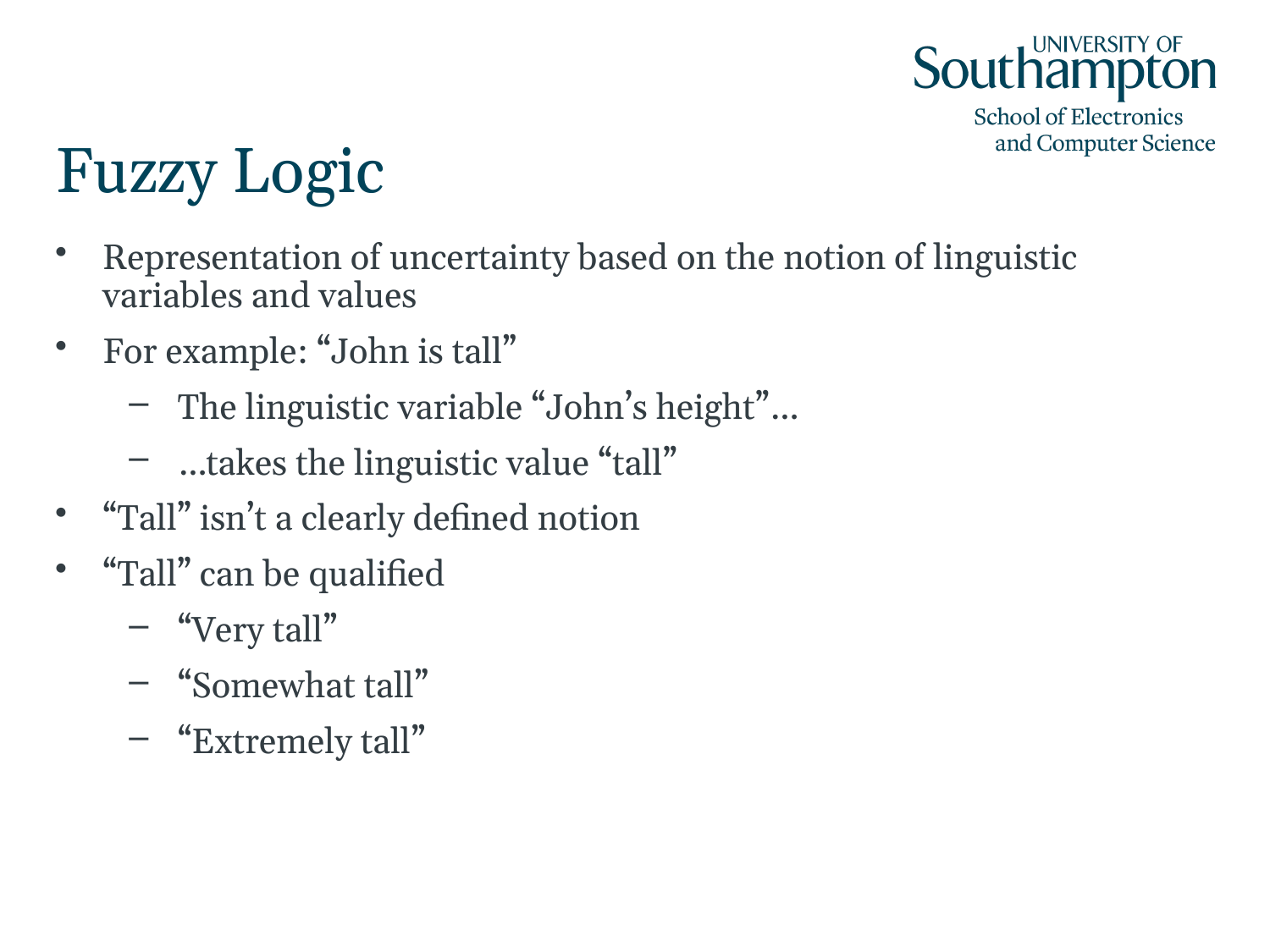

# Fuzzy Logic
Representation of uncertainty based on the notion of linguistic variables and values
For example: “John is tall”
The linguistic variable “John’s height”…
…takes the linguistic value “tall”
“Tall” isn’t a clearly defined notion
“Tall” can be qualified
“Very tall”
“Somewhat tall”
“Extremely tall”